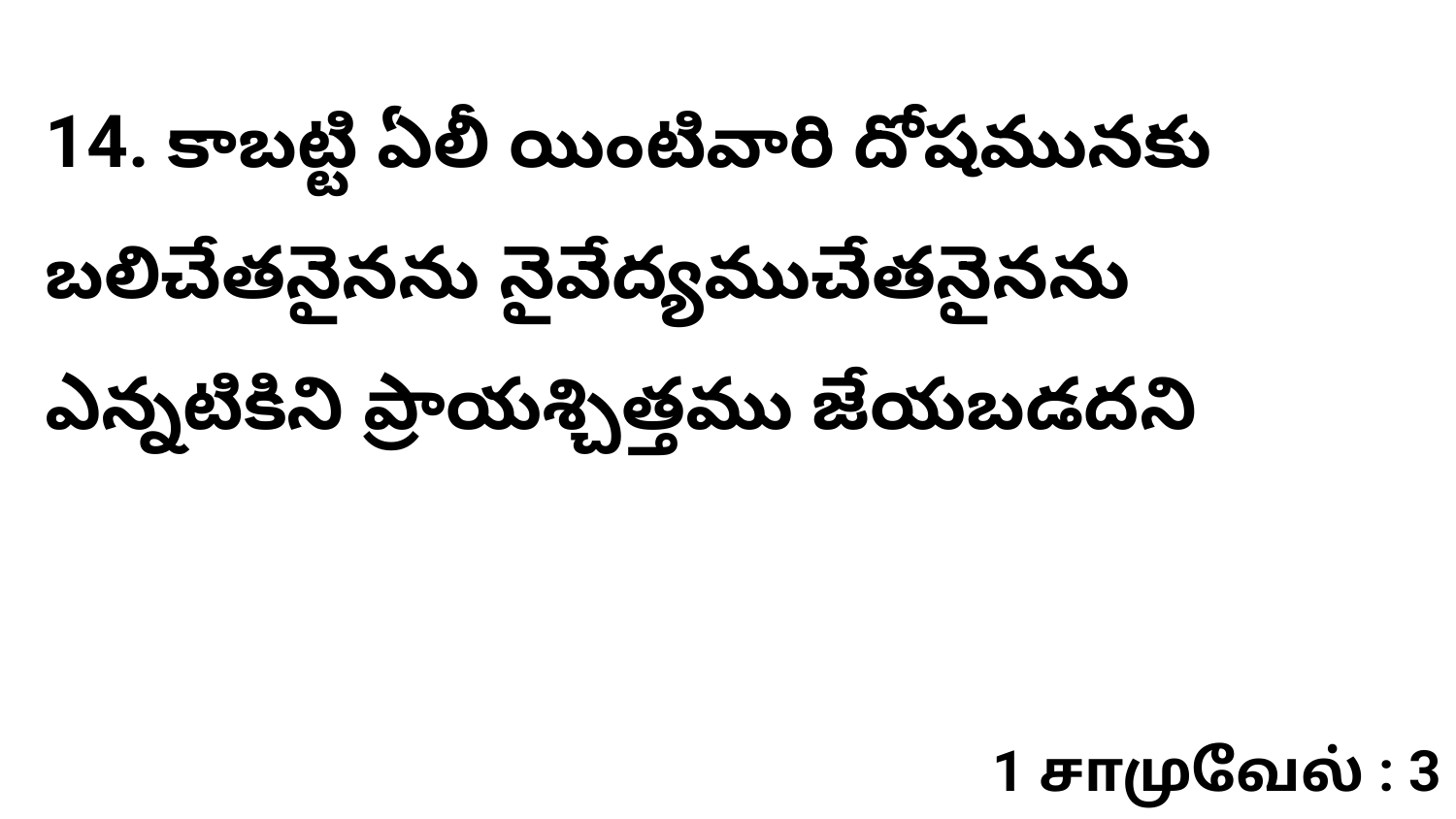

14. కాబట్టి ఏలీ యింటివారి దోషమునకు బలిచేతనైనను నైవేద్యముచేతనైనను ఎన్నటికిని ప్రాయశ్చిత్తము జేయబడదని
1 சாமுவேல் : 3